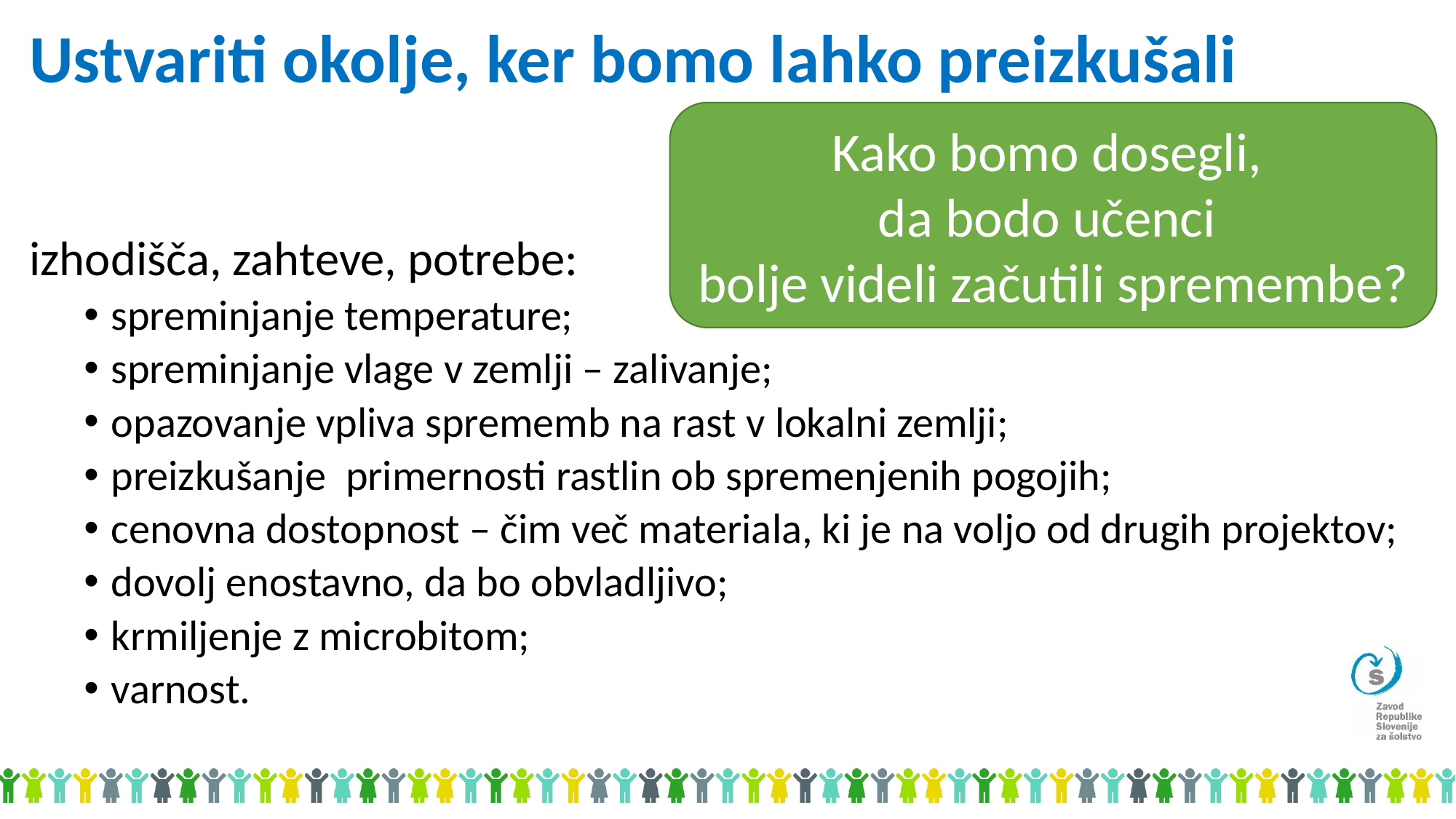

# Ustvariti okolje, ker bomo lahko preizkušali
Kako bomo dosegli,
da bodo učenci
bolje videli začutili spremembe?
izhodišča, zahteve, potrebe:
spreminjanje temperature;
spreminjanje vlage v zemlji – zalivanje;
opazovanje vpliva sprememb na rast v lokalni zemlji;
preizkušanje  primernosti rastlin ob spremenjenih pogojih;
cenovna dostopnost – čim več materiala, ki je na voljo od drugih projektov;
dovolj enostavno, da bo obvladljivo;
krmiljenje z microbitom;
varnost.